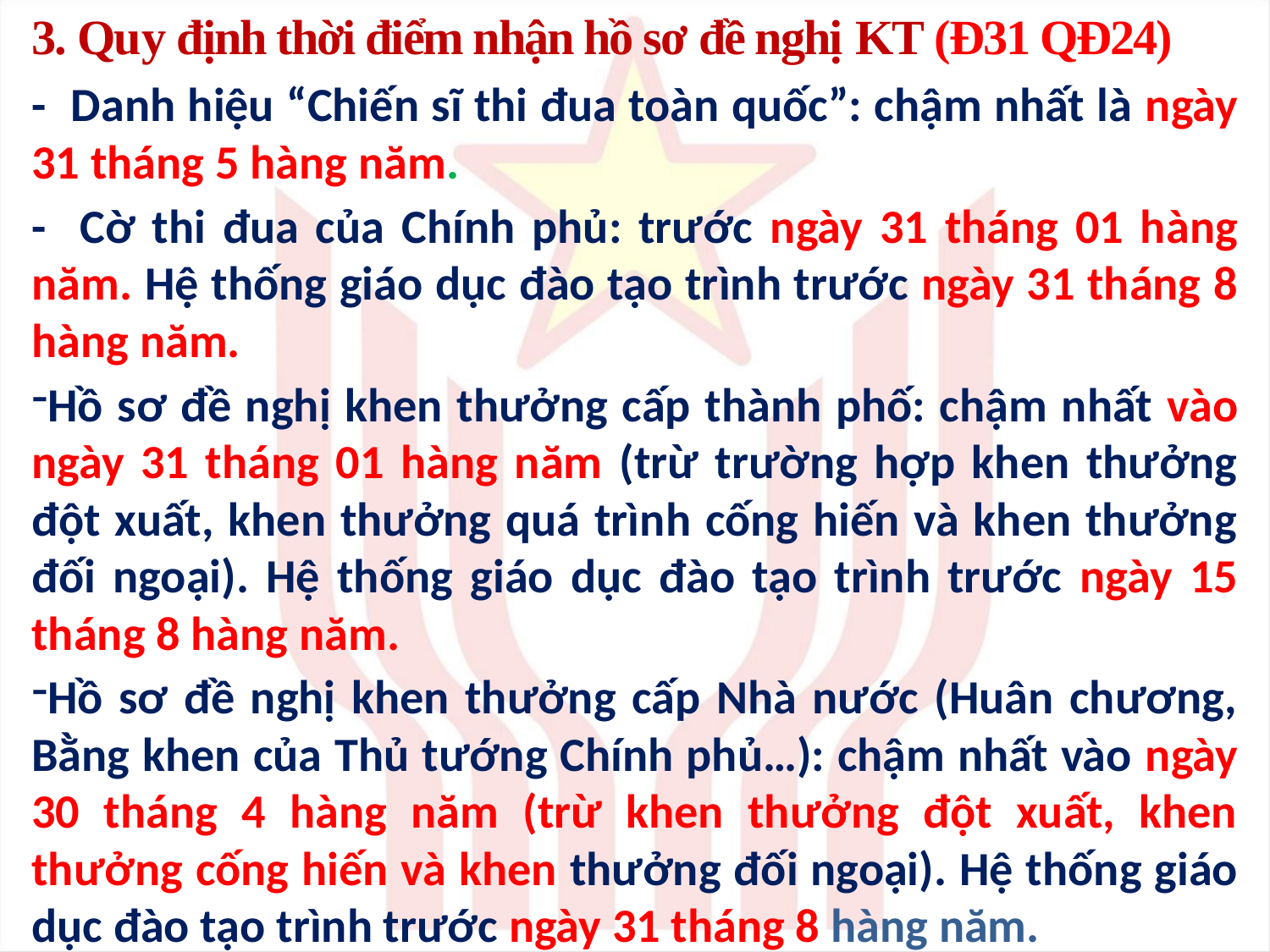

# 3. Quy định thời điểm nhận hồ sơ đề nghị KT (Đ31 QĐ24)
-  Danh hiệu “Chiến sĩ thi đua toàn quốc”: chậm nhất là ngày 31 tháng 5 hàng năm.
-  Cờ thi đua của Chính phủ: trước ngày 31 tháng 01 hàng năm. Hệ thống giáo dục đào tạo trình trước ngày 31 tháng 8 hàng năm.
Hồ sơ đề nghị khen thưởng cấp thành phố: chậm nhất vào ngày 31 tháng 01 hàng năm (trừ trường hợp khen thưởng đột xuất, khen thưởng quá trình cống hiến và khen thưởng đối ngoại). Hệ thống giáo dục đào tạo trình trước ngày 15 tháng 8 hàng năm.
Hồ sơ đề nghị khen thưởng cấp Nhà nước (Huân chương, Bằng khen của Thủ tướng Chính phủ…): chậm nhất vào ngày 30 tháng 4 hàng năm (trừ khen thưởng đột xuất, khen thưởng cống hiến và khen thưởng đối ngoại). Hệ thống giáo dục đào tạo trình trước ngày 31 tháng 8 hàng năm.